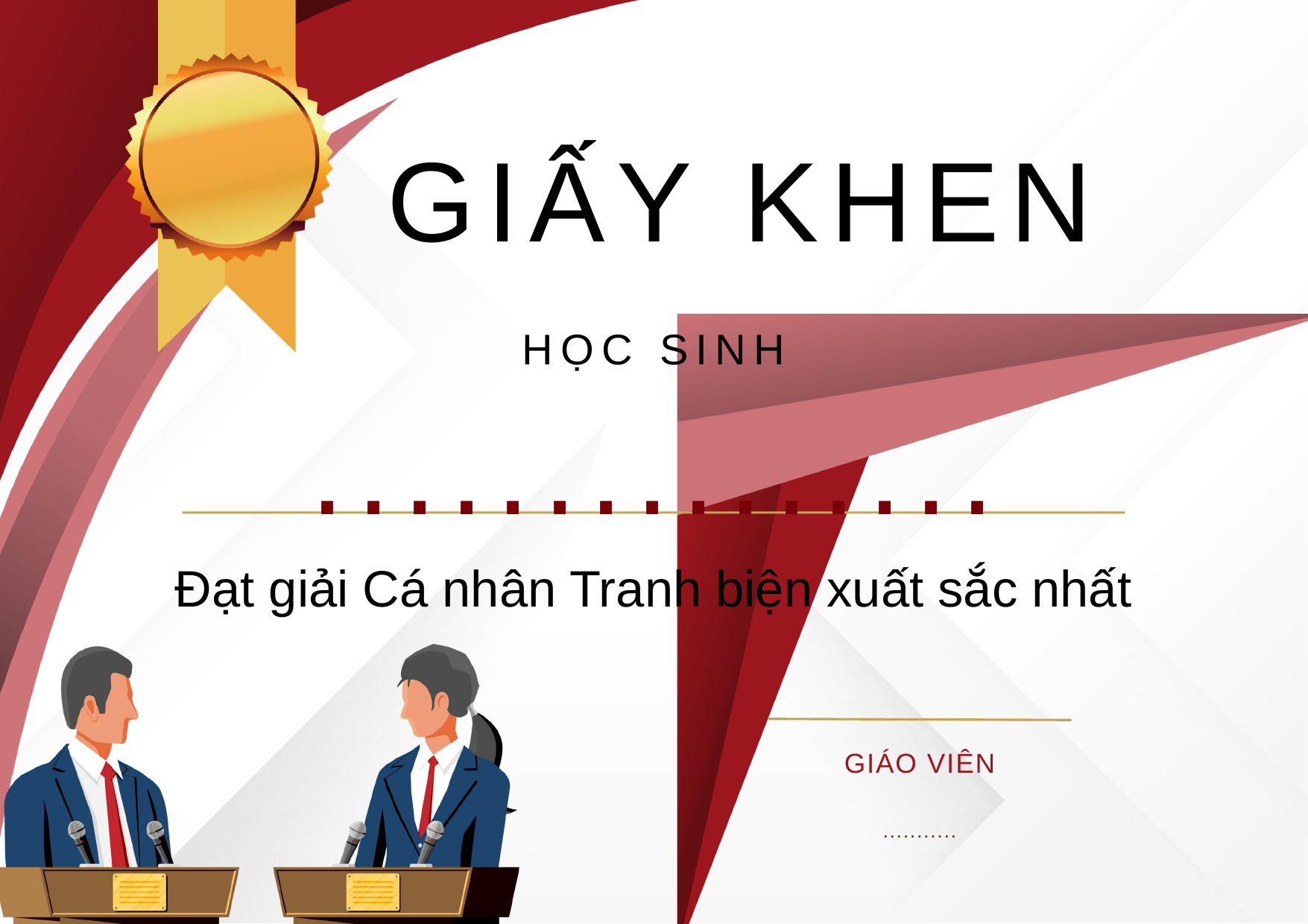

GIẤY KHEN

HỌC SINH
...............

Đạt giải Cá nhân Tranh biện xuất sắc nhất

GIÁO VIÊN
...........